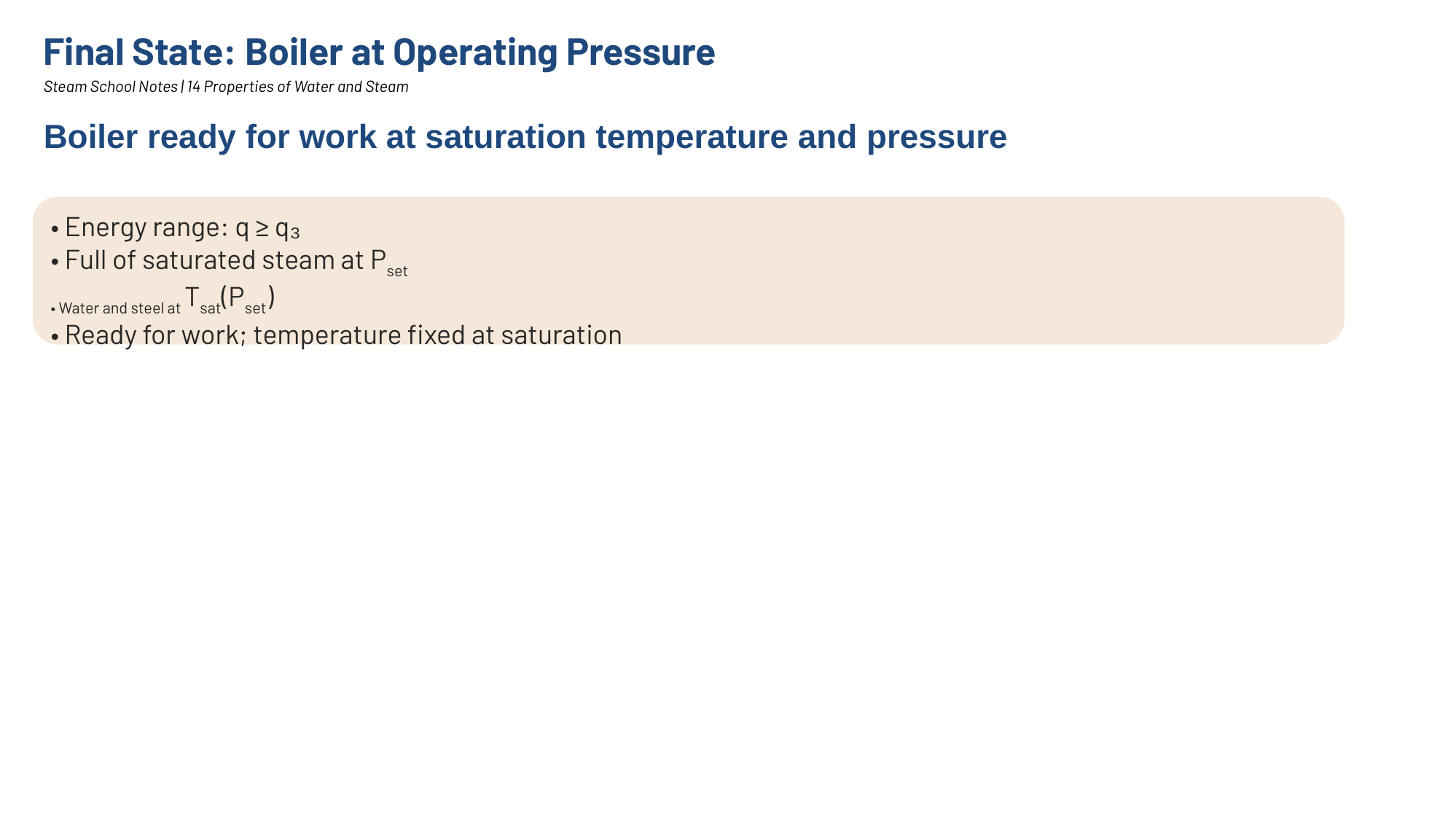

Final State: Boiler at Operating Pressure
Steam School Notes | 14 Properties of Water and Steam
Boiler ready for work at saturation temperature and pressure
• Energy range: q ≥ q₃
• Full of saturated steam at Pset
• Water and steel at Tsat(Pset)
• Ready for work; temperature fixed at saturation